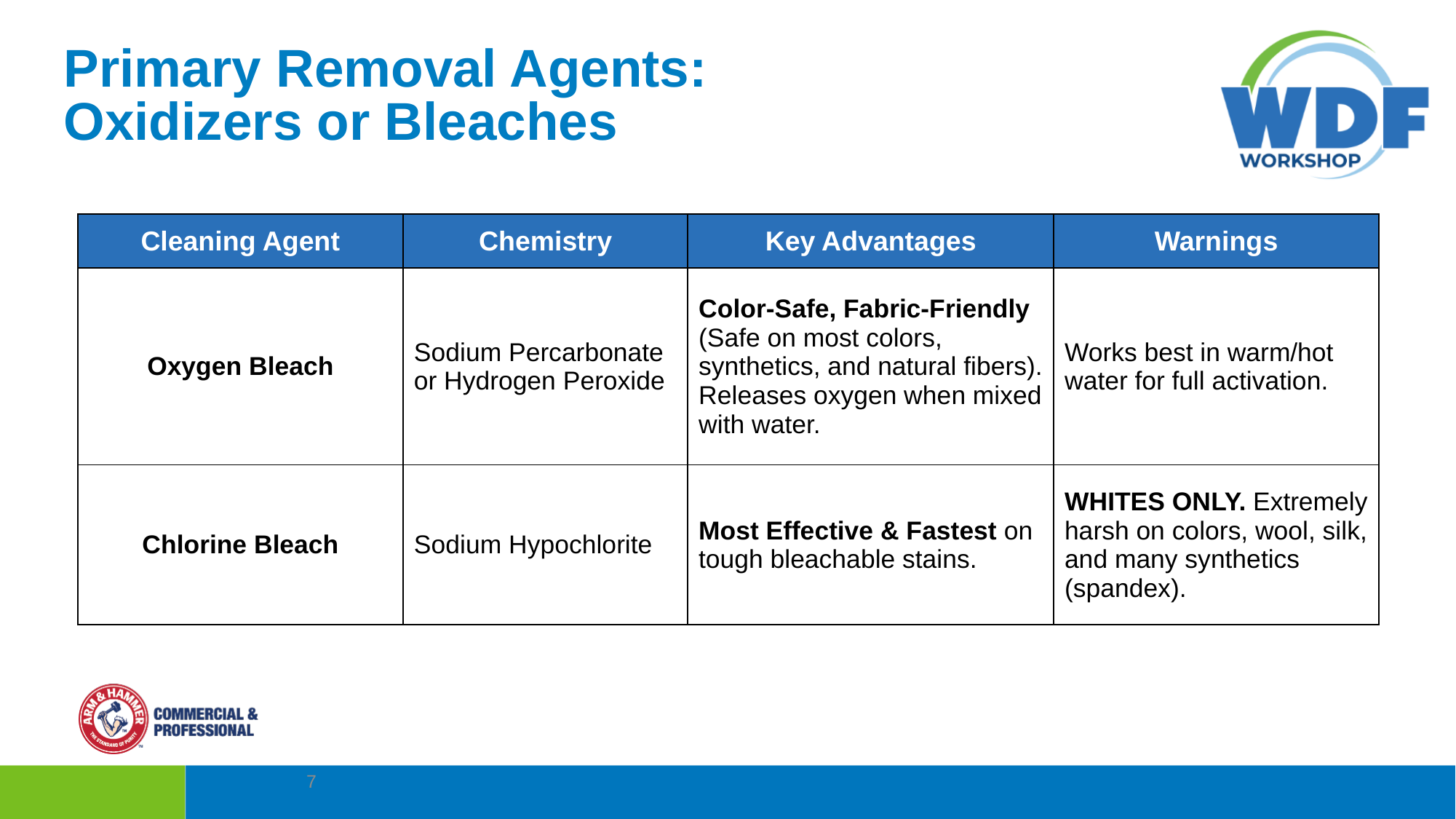

Primary Removal Agents:
Oxidizers or Bleaches

| Cleaning Agent | Chemistry | Key Advantages | Warnings |
| --- | --- | --- | --- |
| Oxygen Bleach | Sodium Percarbonate or Hydrogen Peroxide | Color-Safe, Fabric-Friendly (Safe on most colors, synthetics, and natural fibers). Releases oxygen when mixed with water. | Works best in warm/hot water for full activation. |
| Chlorine Bleach | Sodium Hypochlorite | Most Effective & Fastest on tough bleachable stains. | WHITES ONLY. Extremely harsh on colors, wool, silk, and many synthetics (spandex). |
7